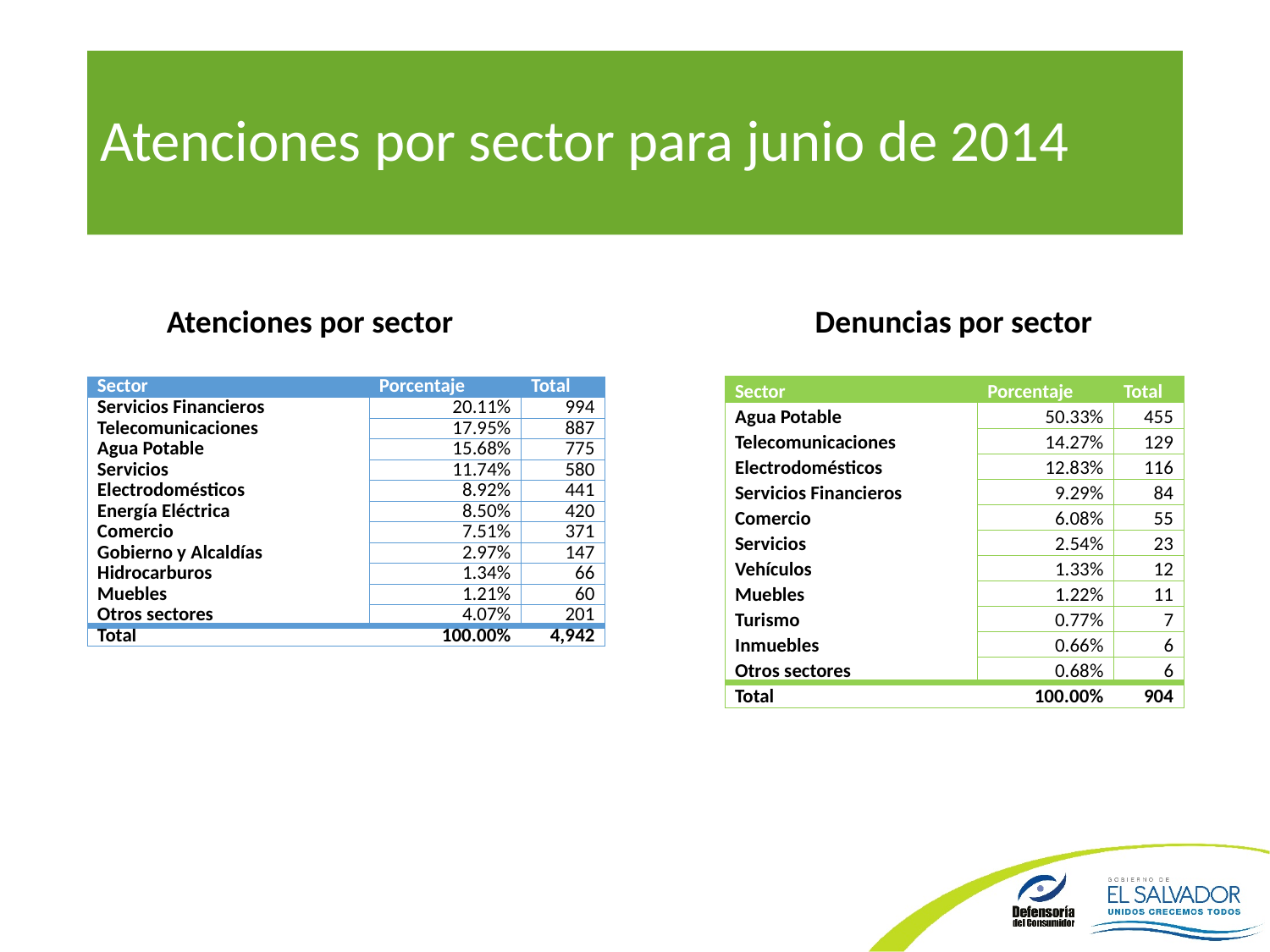

# Atenciones por sector para junio de 2014
Atenciones por sector
Denuncias por sector
| Sector | Porcentaje | Total |
| --- | --- | --- |
| Agua Potable | 50.33% | 455 |
| Telecomunicaciones | 14.27% | 129 |
| Electrodomésticos | 12.83% | 116 |
| Servicios Financieros | 9.29% | 84 |
| Comercio | 6.08% | 55 |
| Servicios | 2.54% | 23 |
| Vehículos | 1.33% | 12 |
| Muebles | 1.22% | 11 |
| Turismo | 0.77% | 7 |
| Inmuebles | 0.66% | 6 |
| Otros sectores | 0.68% | 6 |
| Total | 100.00% | 904 |
| Sector | Porcentaje | Total |
| --- | --- | --- |
| Servicios Financieros | 20.11% | 994 |
| Telecomunicaciones | 17.95% | 887 |
| Agua Potable | 15.68% | 775 |
| Servicios | 11.74% | 580 |
| Electrodomésticos | 8.92% | 441 |
| Energía Eléctrica | 8.50% | 420 |
| Comercio | 7.51% | 371 |
| Gobierno y Alcaldías | 2.97% | 147 |
| Hidrocarburos | 1.34% | 66 |
| Muebles | 1.21% | 60 |
| Otros sectores | 4.07% | 201 |
| Total | 100.00% | 4,942 |